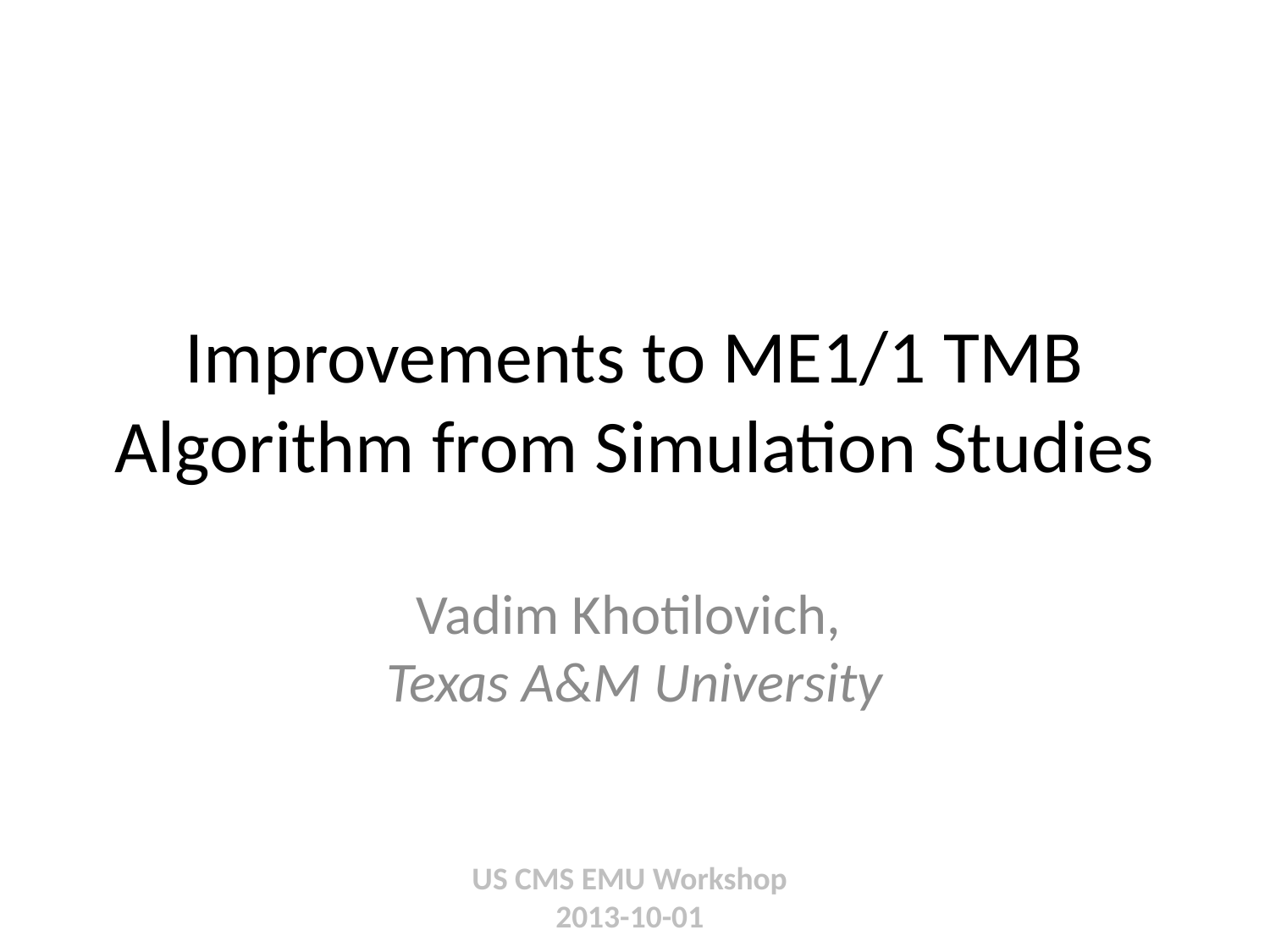

# Improvements to ME1/1 TMB Algorithm from Simulation Studies
Vadim Khotilovich,
Texas A&M University
US CMS EMU Workshop
2013-10-01